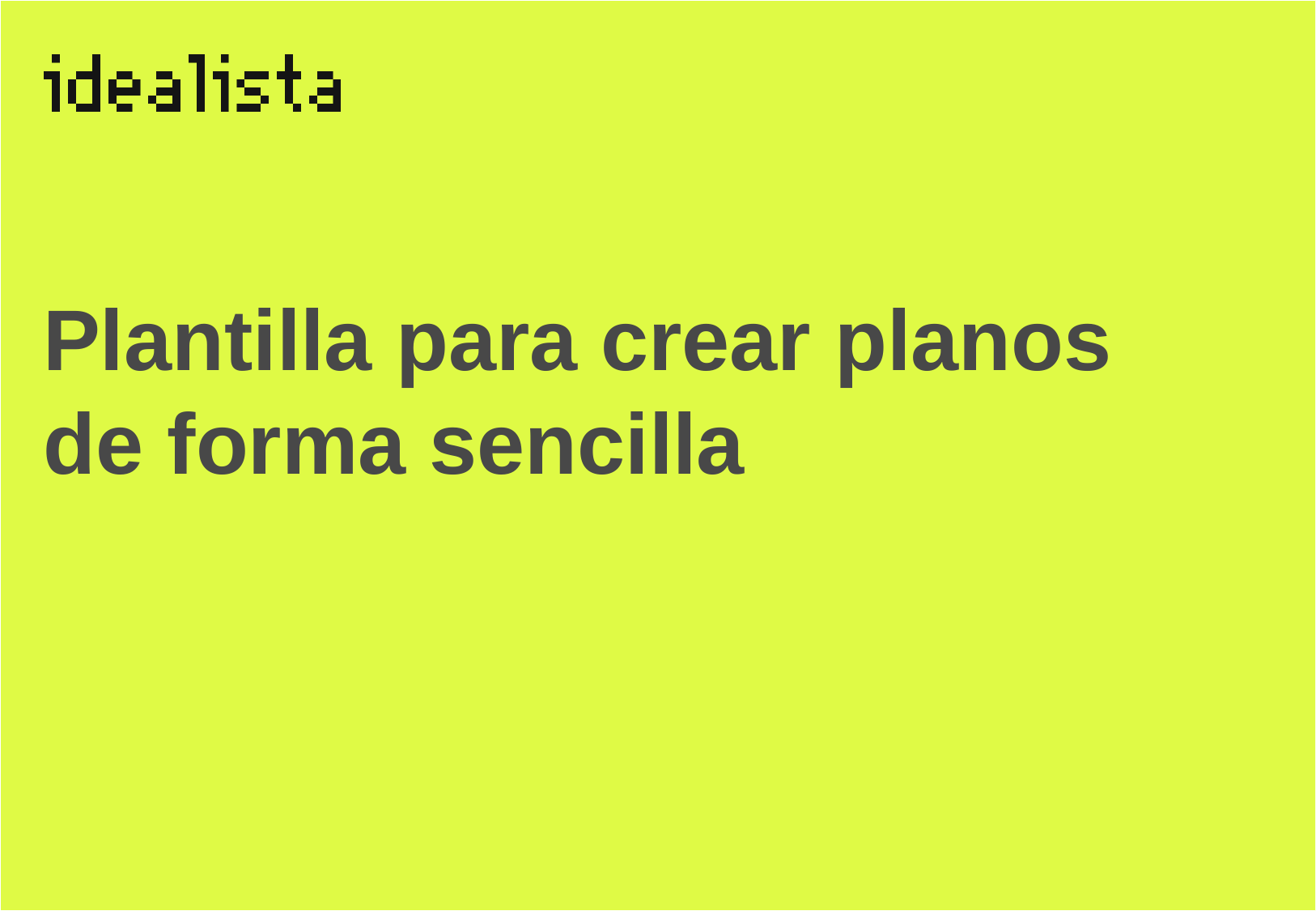

Plantilla para crear planos de forma sencilla